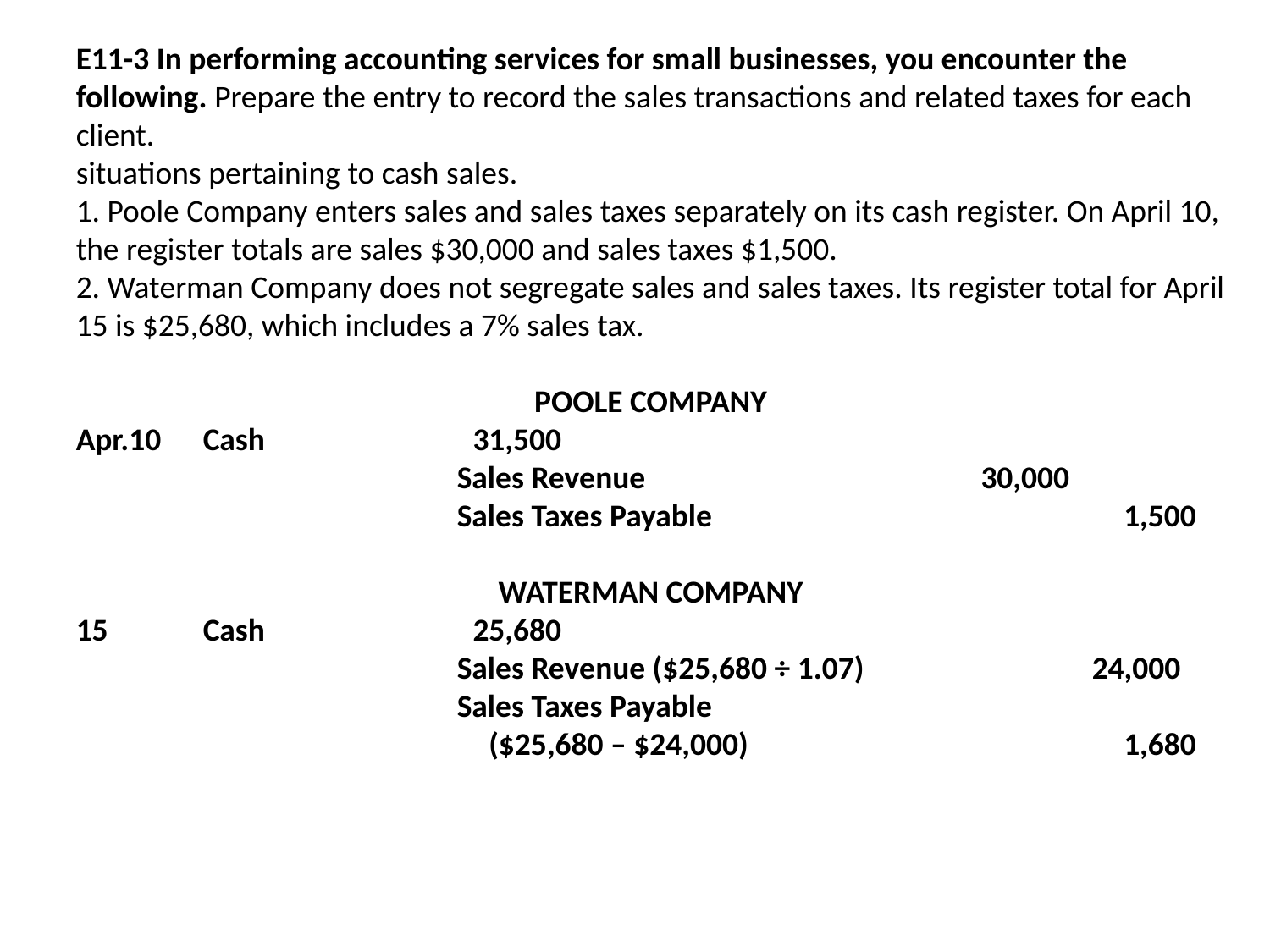

E11-3 In performing accounting services for small businesses, you encounter the following. Prepare the entry to record the sales transactions and related taxes for each client.
situations pertaining to cash sales.
1. Poole Company enters sales and sales taxes separately on its cash register. On April 10,
the register totals are sales $30,000 and sales taxes $1,500.
2. Waterman Company does not segregate sales and sales taxes. Its register total for April 15 is $25,680, which includes a 7% sales tax.

POOLE COMPANY
Apr.10	Cash		 31,500
			Sales Revenue			 30,000
			Sales Taxes Payable			  1,500

WATERMAN COMPANY
15	Cash		 25,680
			Sales Revenue ($25,680 ÷ 1.07)		24,000
			Sales Taxes Payable
			  ($25,680 – $24,000)			  1,680